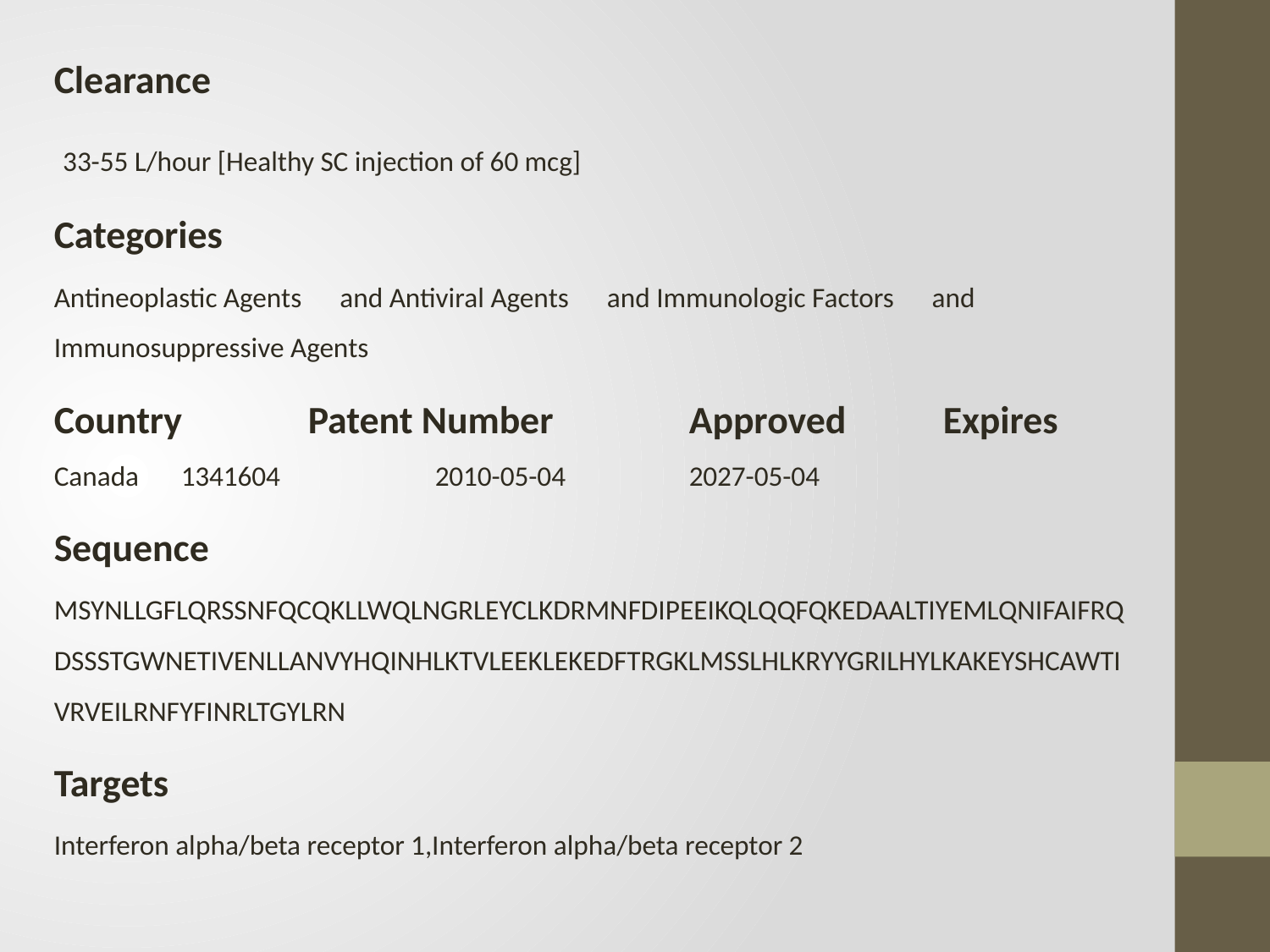

Clearance
 33-55 L/hour [Healthy SC injection of 60 mcg]
Categories
Antineoplastic Agents      and Antiviral Agents      and Immunologic Factors      and Immunosuppressive Agents
Country	Patent Number		Approved	Expires Canada	1341604		2010-05-04	2027-05-04
Sequence
MSYNLLGFLQRSSNFQCQKLLWQLNGRLEYCLKDRMNFDIPEEIKQLQQFQKEDAALTIYEMLQNIFAIFRQDSSSTGWNETIVENLLANVYHQINHLKTVLEEKLEKEDFTRGKLMSSLHLKRYYGRILHYLKAKEYSHCAWTIVRVEILRNFYFINRLTGYLRN
Targets
Interferon alpha/beta receptor 1,Interferon alpha/beta receptor 2